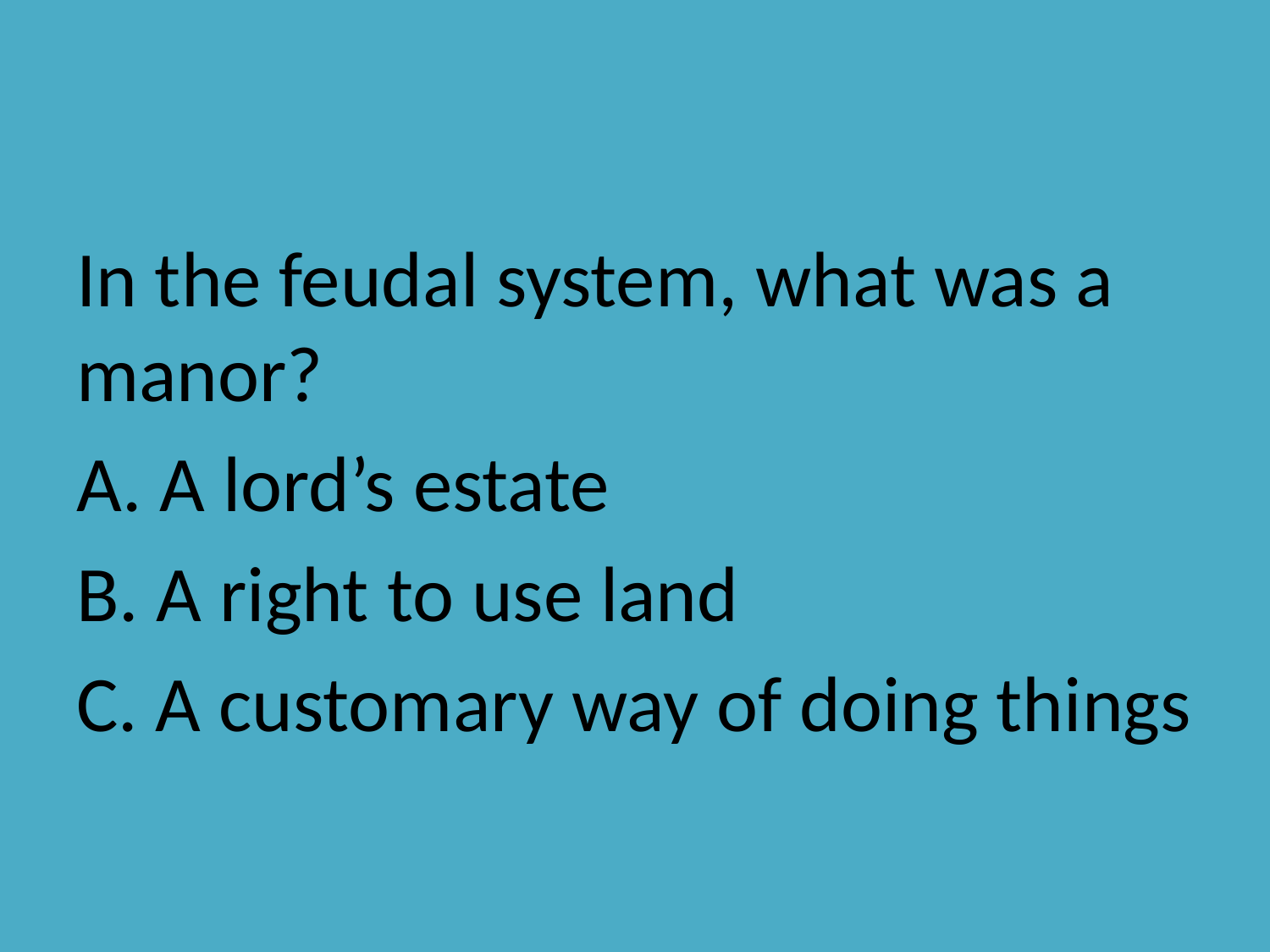

#
In the feudal system, what was a manor?
A. A lord’s estate
B. A right to use land
C. A customary way of doing things